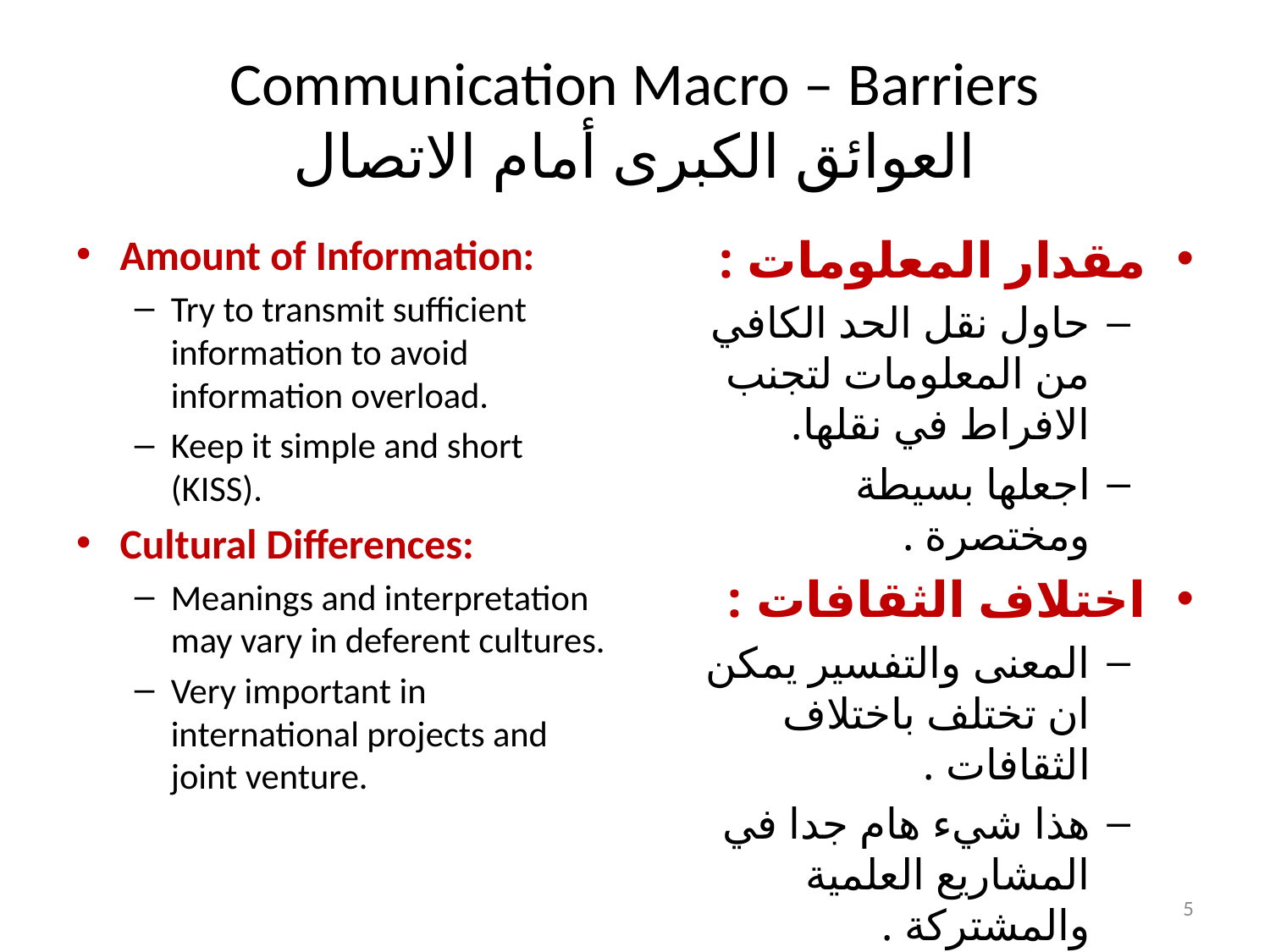

# Communication Macro – Barriers العوائق الكبرى أمام الاتصال
Amount of Information:
Try to transmit sufficient information to avoid information overload.
Keep it simple and short (KISS).
Cultural Differences:
Meanings and interpretation may vary in deferent cultures.
Very important in international projects and joint venture.
مقدار المعلومات :
حاول نقل الحد الكافي من المعلومات لتجنب الافراط في نقلها.
اجعلها بسيطة ومختصرة .
اختلاف الثقافات :
المعنى والتفسير يمكن ان تختلف باختلاف الثقافات .
هذا شيء هام جدا في المشاريع العلمية والمشتركة .
5